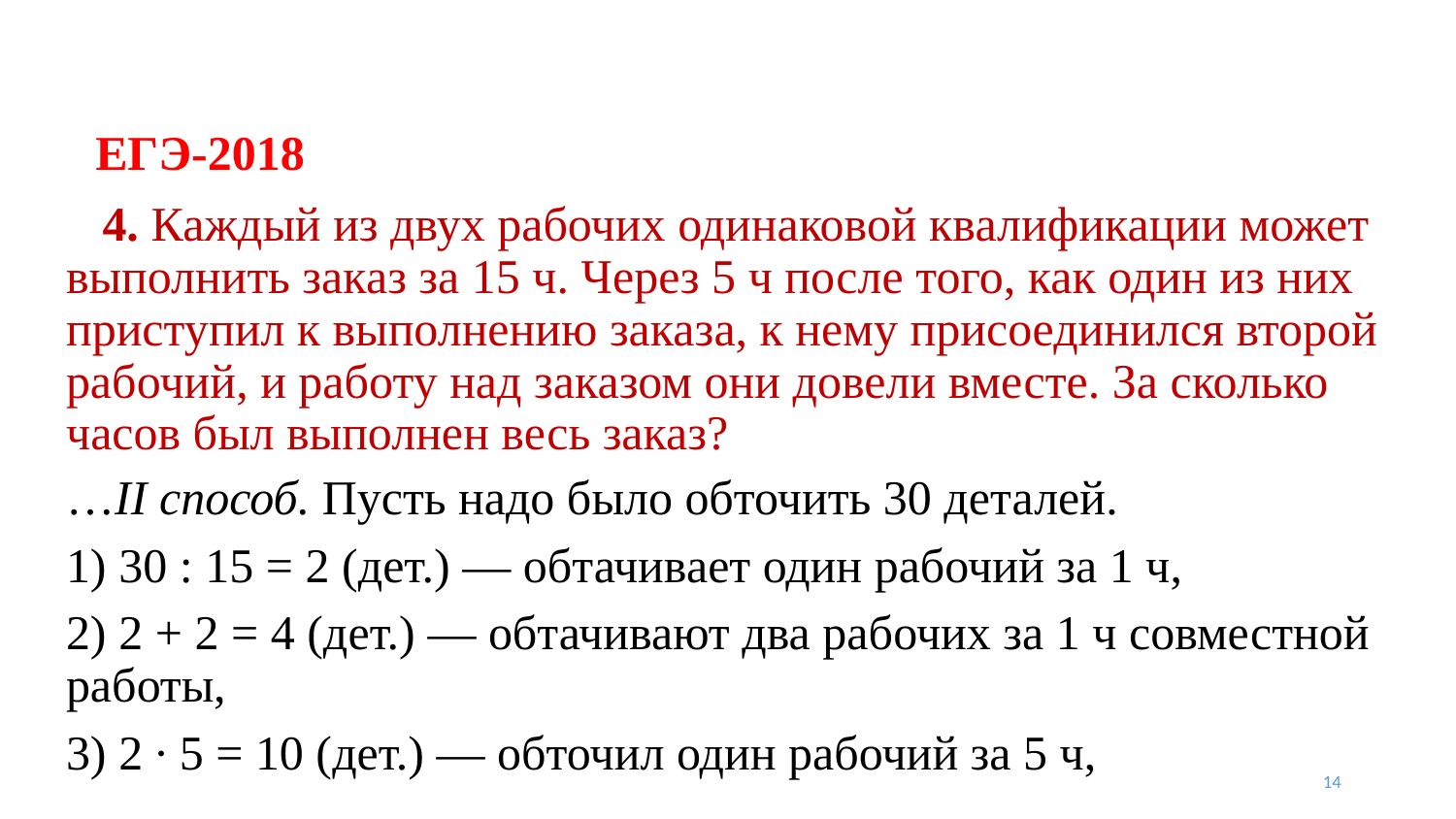

# ЕГЭ-2018
   4. Каждый из двух рабочих одинаковой квалификации может выполнить заказ за 15 ч. Через 5 ч после того, как один из них приступил к выполнению заказа, к нему присоединился второй рабочий, и работу над заказом они довели вместе. За сколько часов был выполнен весь заказ?
…II способ. Пусть надо было обточить 30 деталей.
1) 30 : 15 = 2 (дет.) — обтачивает один рабочий за 1 ч,
2) 2 + 2 = 4 (дет.) — обтачивают два рабочих за 1 ч совместной работы,
3) 2 ∙ 5 = 10 (дет.) — обточил один рабочий за 5 ч,
14